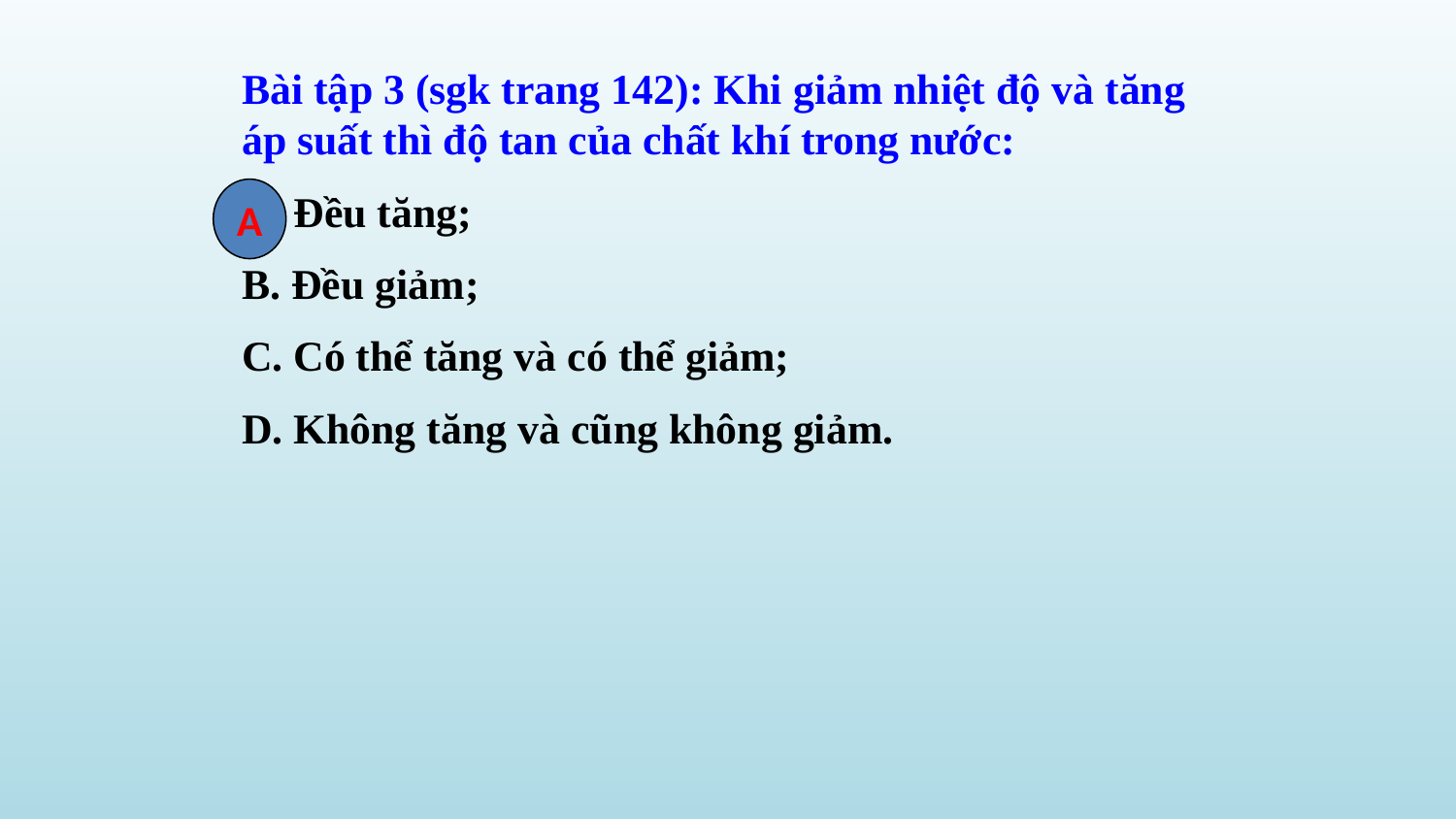

Bài tập 3 (sgk trang 142): Khi giảm nhiệt độ và tăng áp suất thì độ tan của chất khí trong nước:
A. Đều tăng;
B. Đều giảm;
C. Có thể tăng và có thể giảm;
D. Không tăng và cũng không giảm.
A